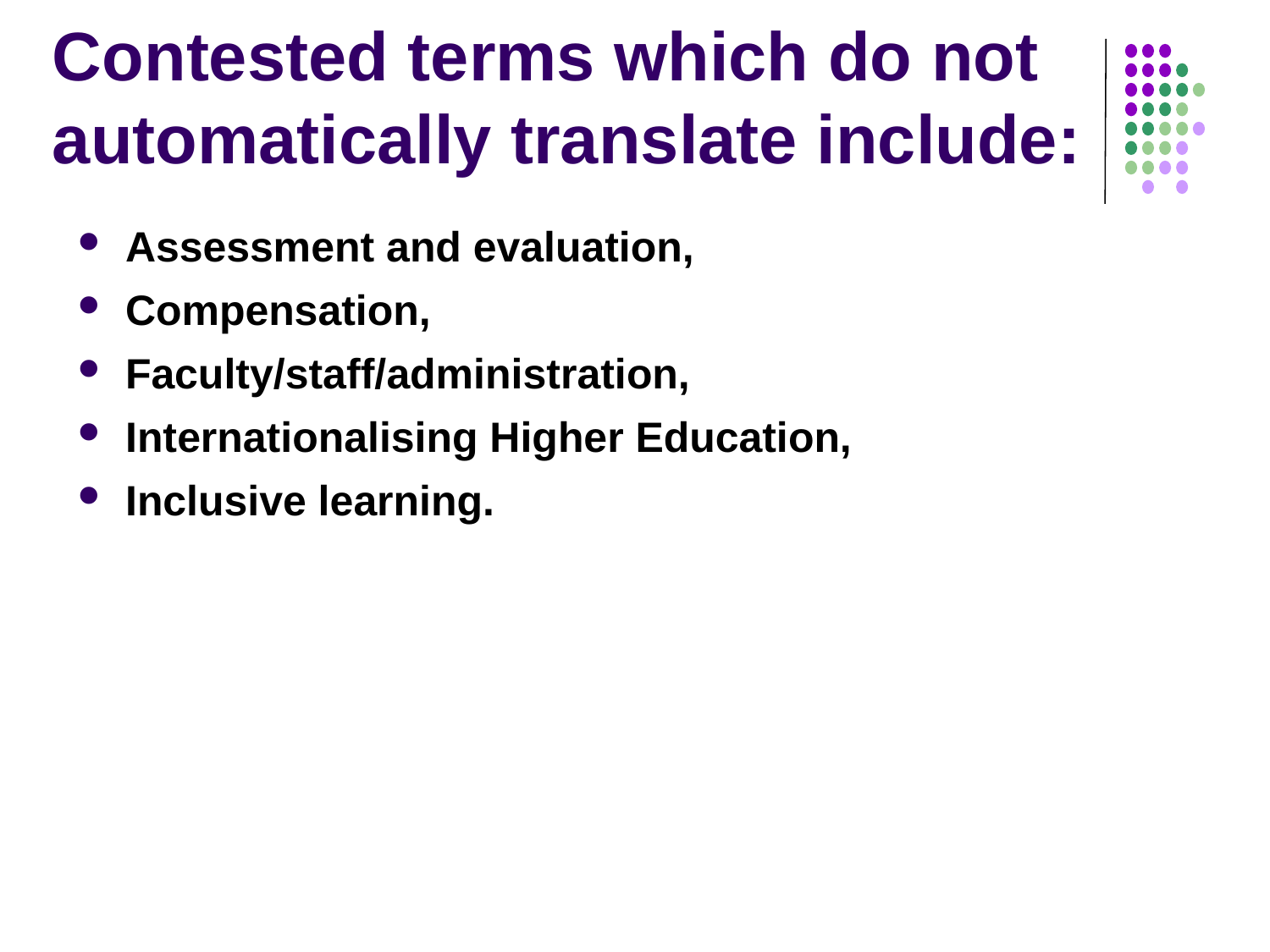

# Contested terms which do not automatically translate include:
Assessment and evaluation,
Compensation,
Faculty/staff/administration,
Internationalising Higher Education,
Inclusive learning.